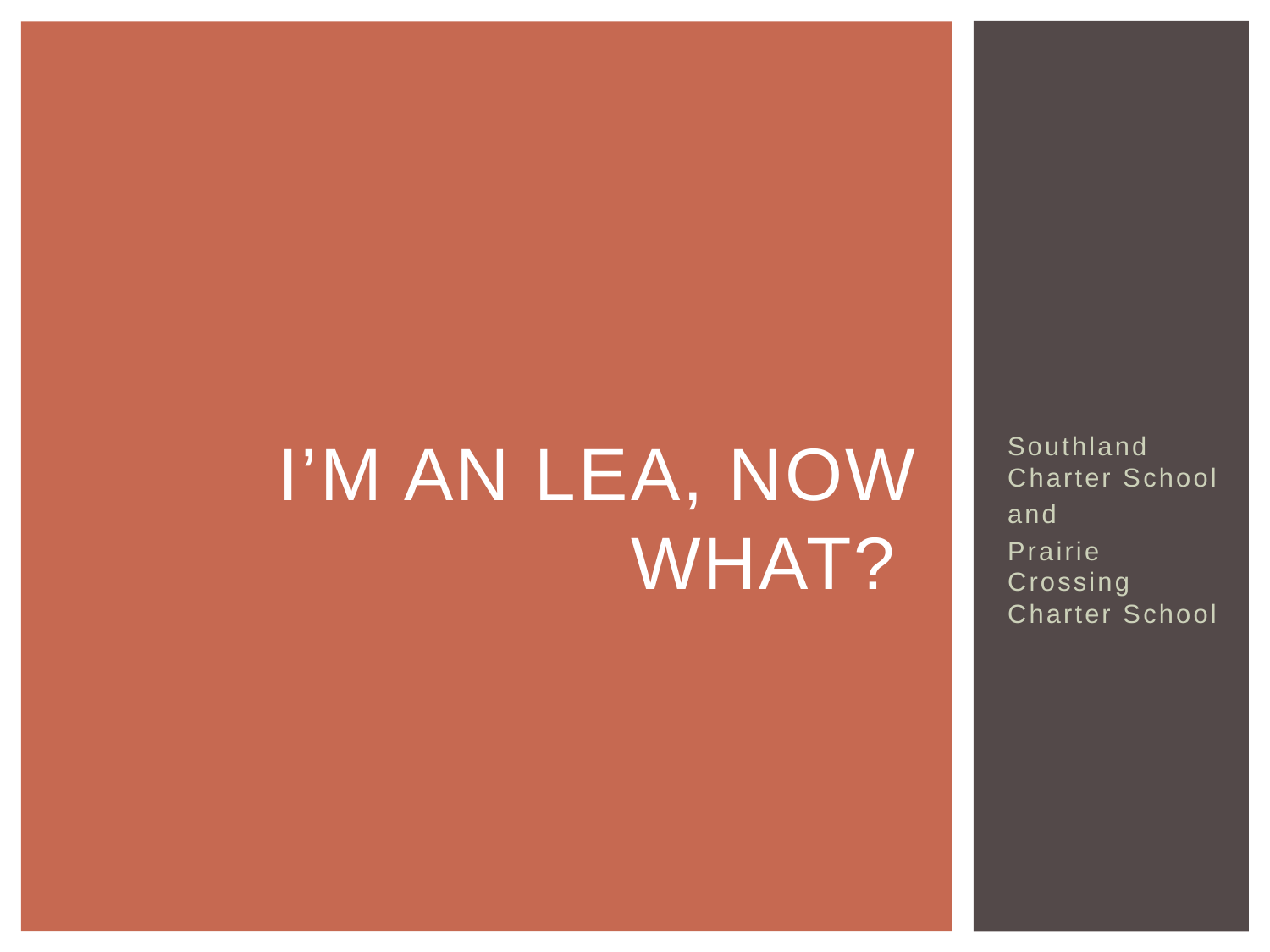

# I’m an LEA, now What?
Southland Charter School
and
Prairie Crossing Charter School